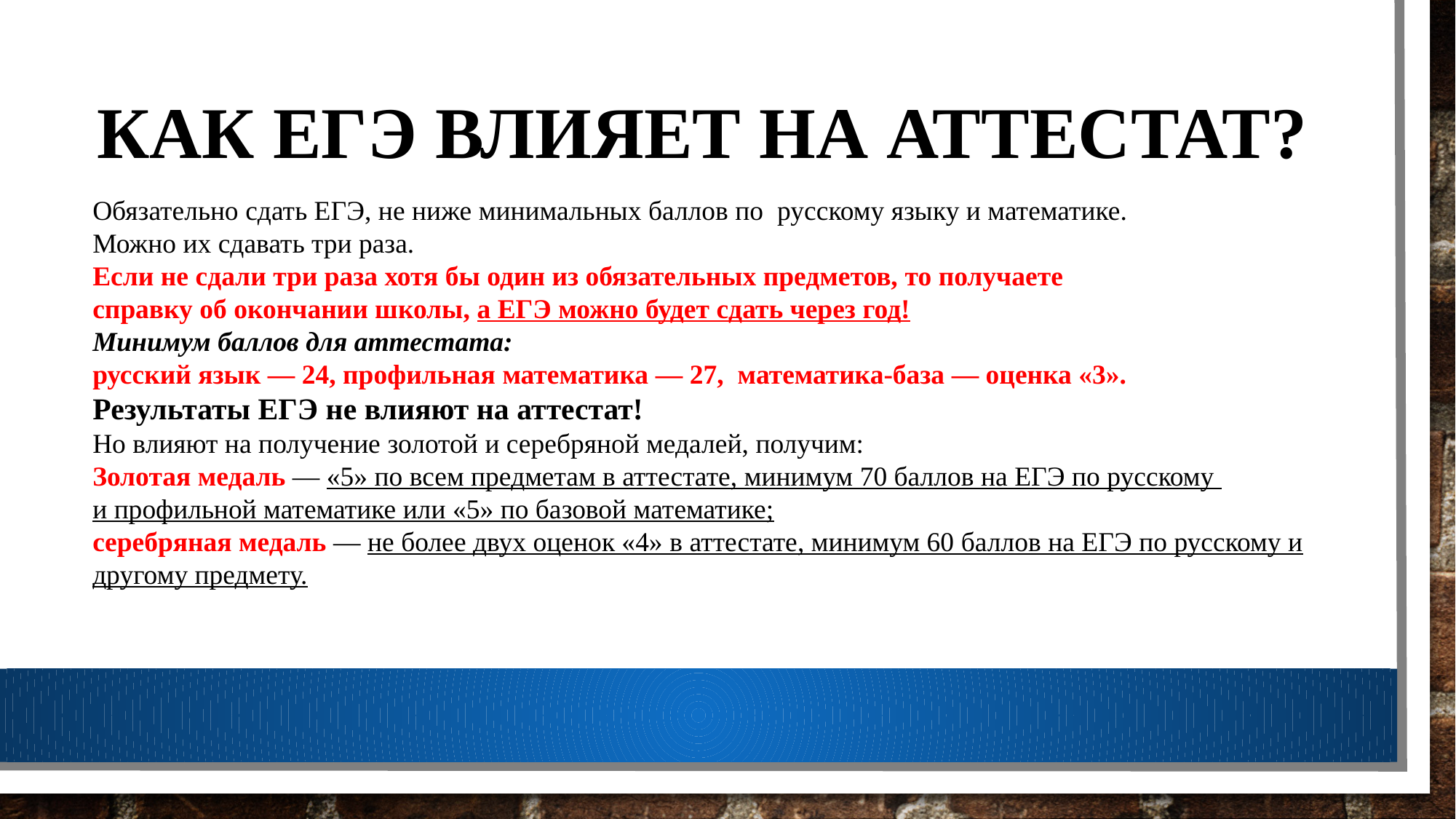

# Как ЕГЭ влияет на аттестат?
Обязательно сдать ЕГЭ, не ниже минимальных баллов по  русскому языку и математике.
Можно их сдавать три раза.
Если не сдали три раза хотя бы один из обязательных предметов, то получаете
справку об окончании школы, а ЕГЭ можно будет сдать через год!
Минимум баллов для аттестата:
русский язык — 24, профильная математика — 27,  математика-база — оценка «‎3»‎‎.
Результаты ЕГЭ не влияют на аттестат!
Но влияют на получение золотой и серебряной медалей, получим:
Золотая медаль — «‎5» по всем предметам в аттестате, минимум 70 баллов на ЕГЭ по русскому
и профильной математике или «‎5»‎ по базовой математике;
серебряная медаль — не более двух оценок «‎4»‎‎ в аттестате, минимум 60 баллов на ЕГЭ по русскому и другому предмету.